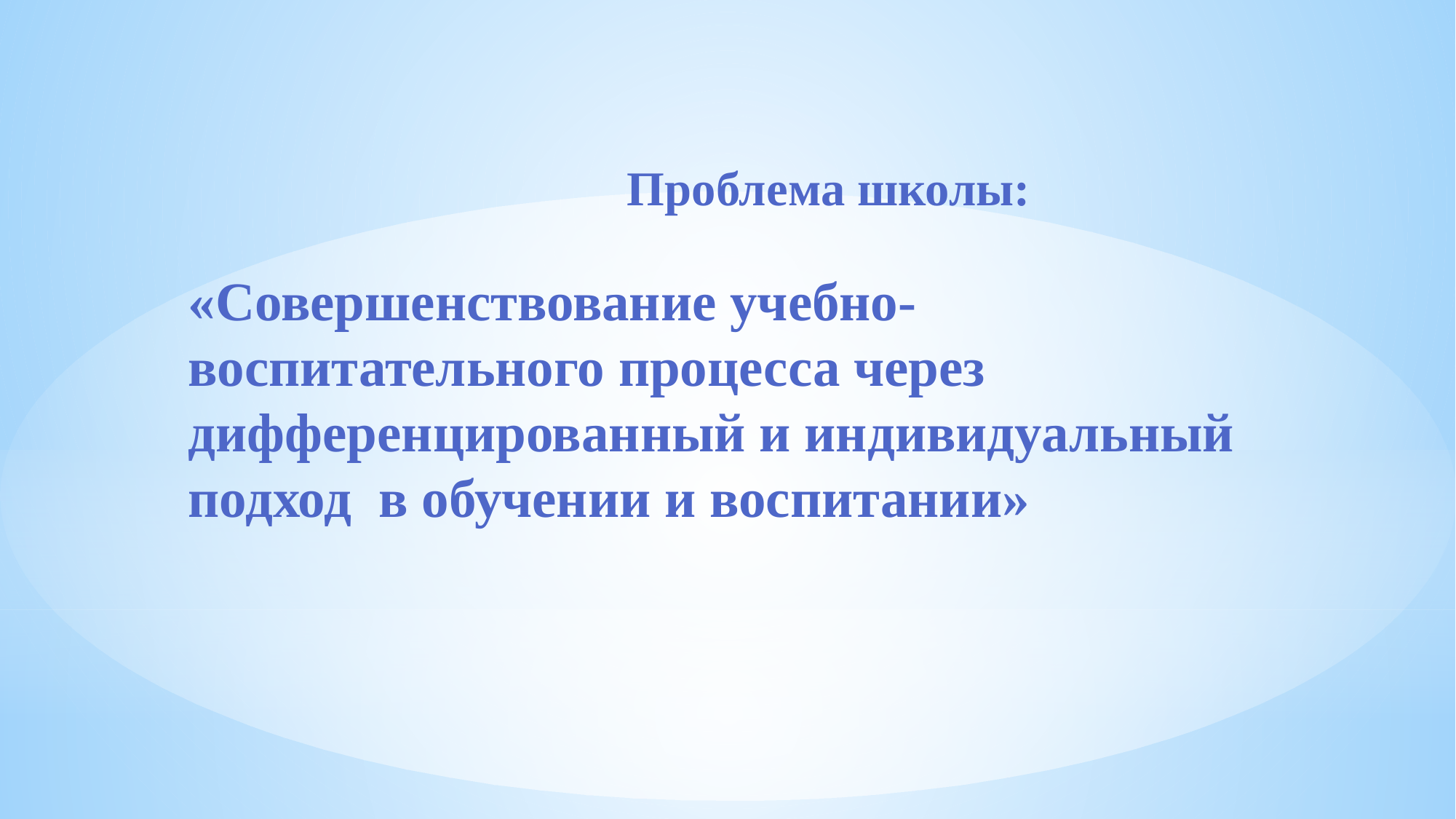

Проблема школы:

«Совершенствование учебно-воспитательного процесса через дифференцированный и индивидуальный подход  в обучении и воспитании»